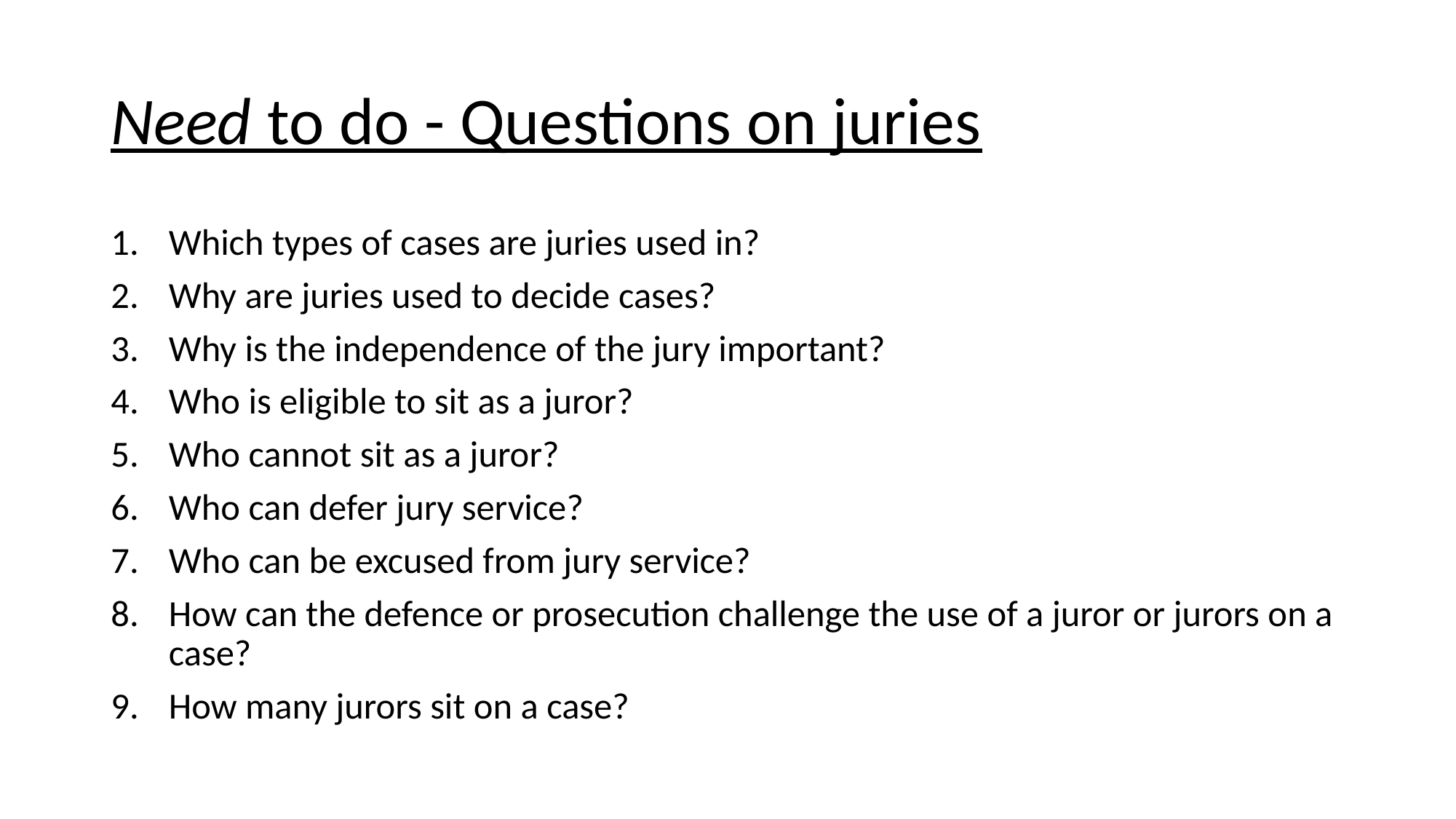

# Need to do - Questions on juries
Which types of cases are juries used in?
Why are juries used to decide cases?
Why is the independence of the jury important?
Who is eligible to sit as a juror?
Who cannot sit as a juror?
Who can defer jury service?
Who can be excused from jury service?
How can the defence or prosecution challenge the use of a juror or jurors on a case?
How many jurors sit on a case?